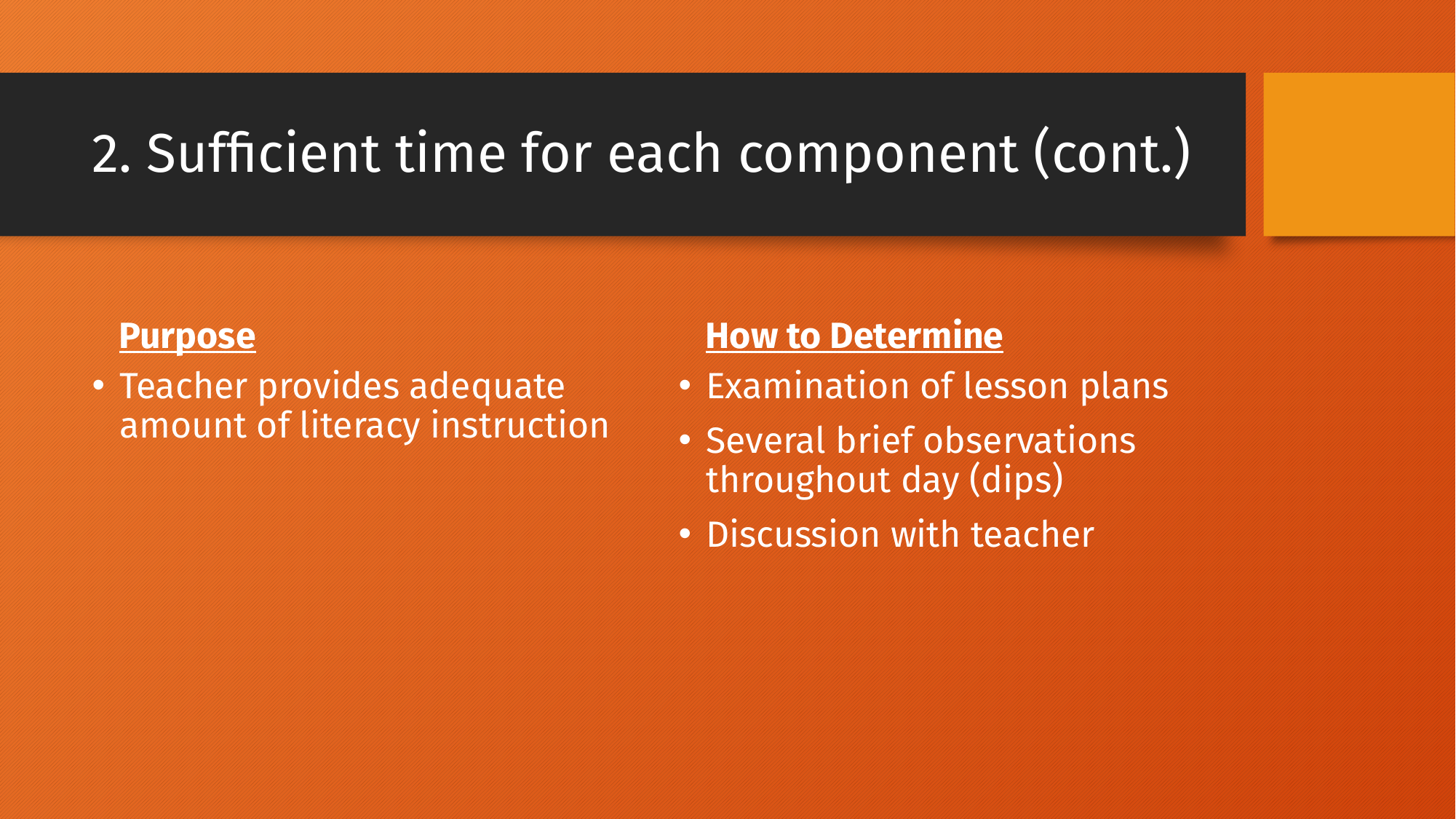

# 2. Sufficient time for each component (cont.)
Purpose
How to Determine
Teacher provides adequate amount of literacy instruction
Examination of lesson plans
Several brief observations  throughout day (dips)
Discussion with teacher